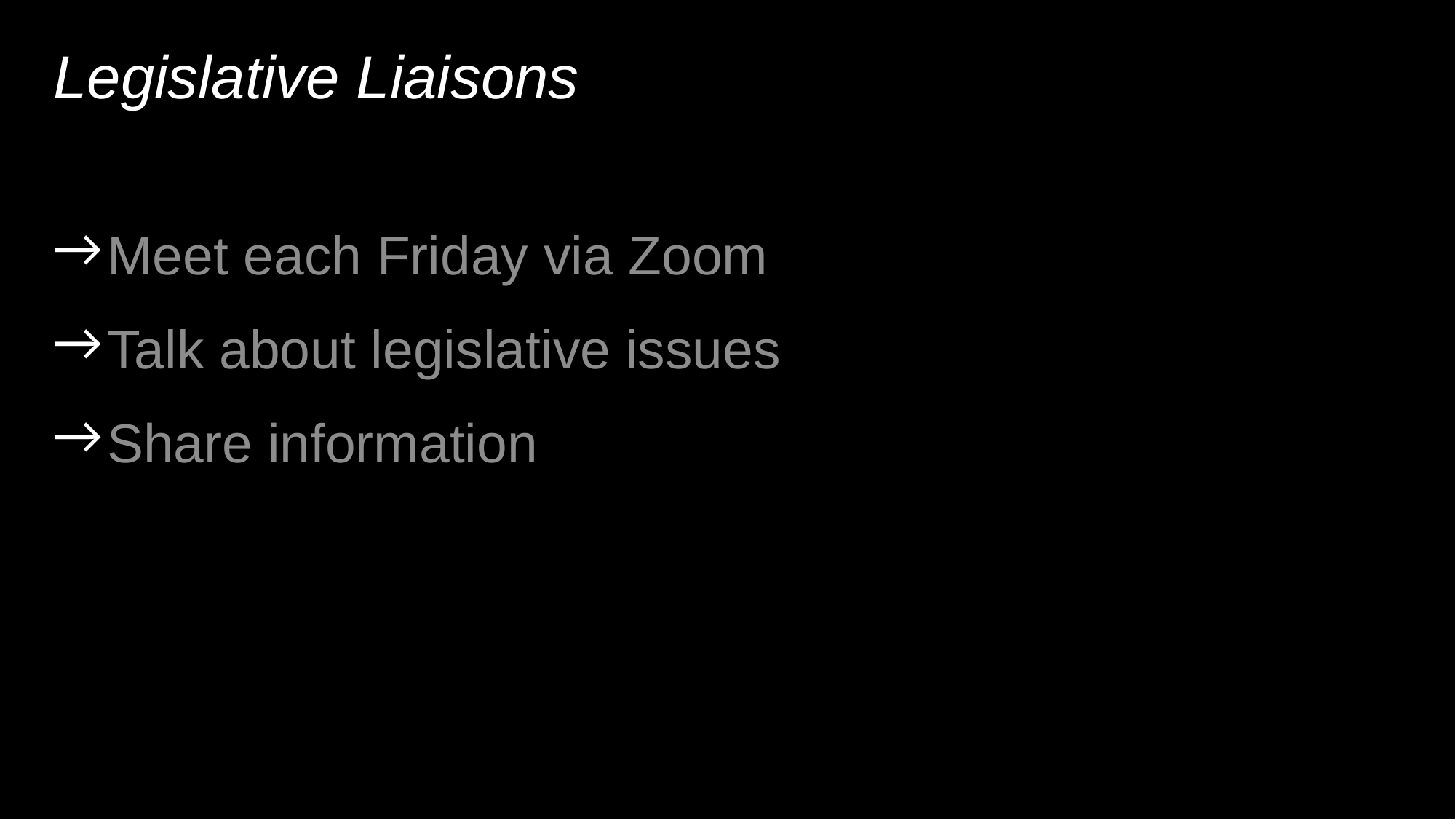

# Legislative Liaisons
Meet each Friday via Zoom
Talk about legislative issues
Share information